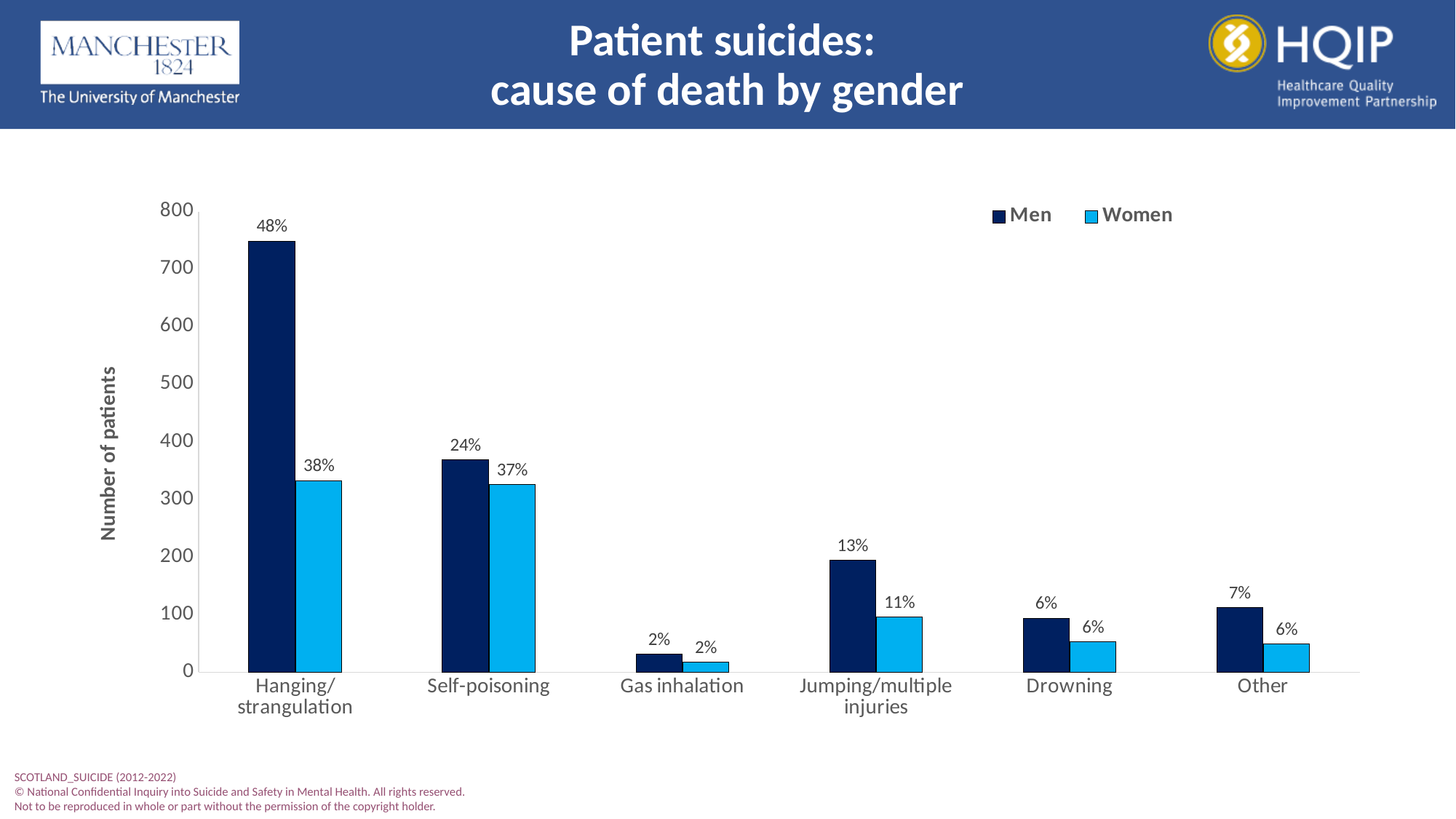

Patient suicides:
cause of death by gender

### Chart

| Category | Men | Women |
|---|---|---|
| Hanging/strangulation | 749.0 | 333.0 |
| Self-poisoning | 369.0 | 326.0 |
| Gas inhalation | 31.0 | 17.0 |
| Jumping/multiple injuries | 194.0 | 96.0 |
| Drowning | 94.0 | 53.0 |
| Other | 112.0 | 49.0 |
SCOTLAND_SUICIDE (2012-2022)
© National Confidential Inquiry into Suicide and Safety in Mental Health. All rights reserved.
Not to be reproduced in whole or part without the permission of the copyright holder.